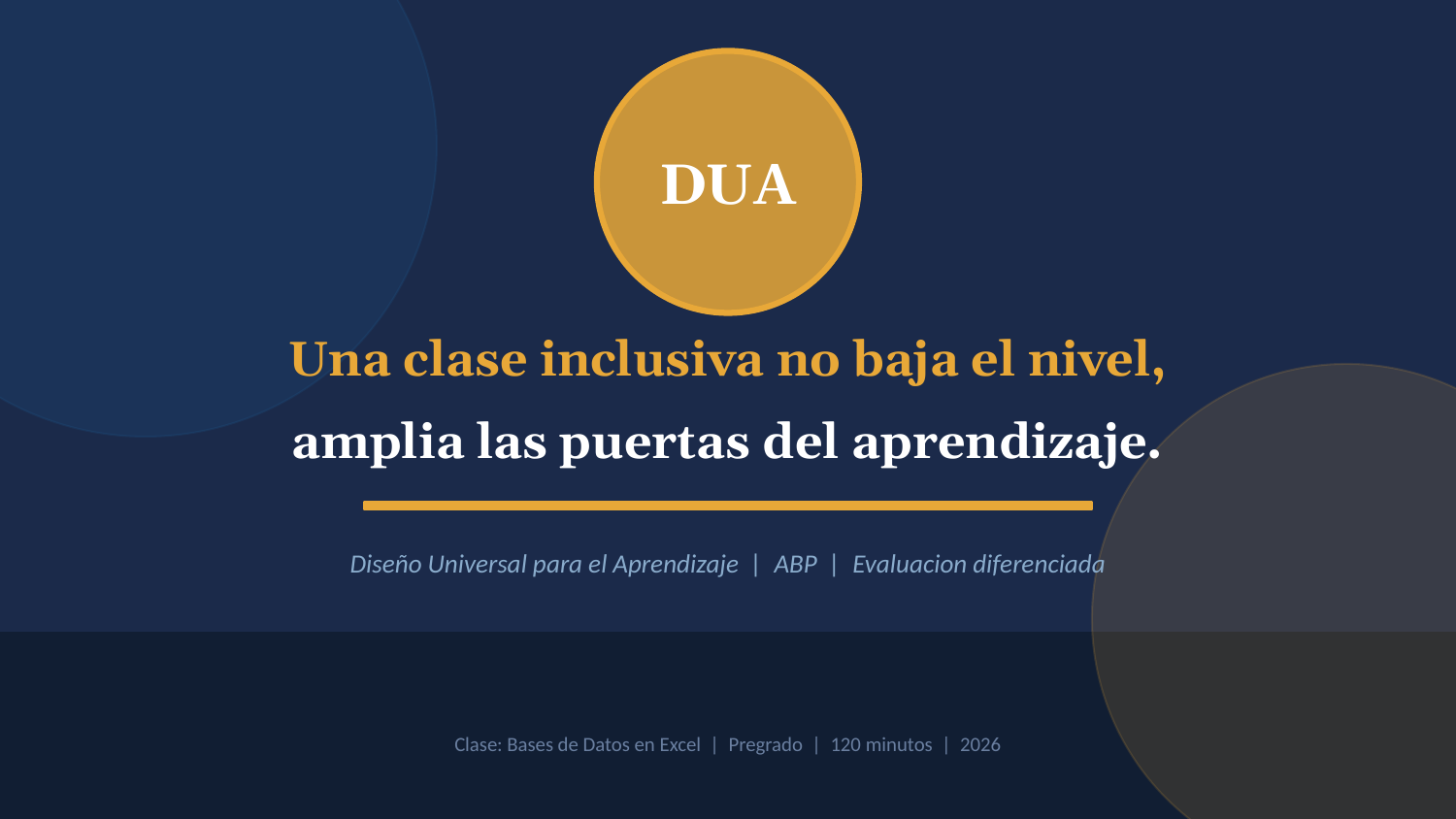

DUA
Una clase inclusiva no baja el nivel,

amplia las puertas del aprendizaje.

Diseño Universal para el Aprendizaje  |  ABP  |  Evaluacion diferenciada

Clase: Bases de Datos en Excel  |  Pregrado  |  120 minutos  |  2026